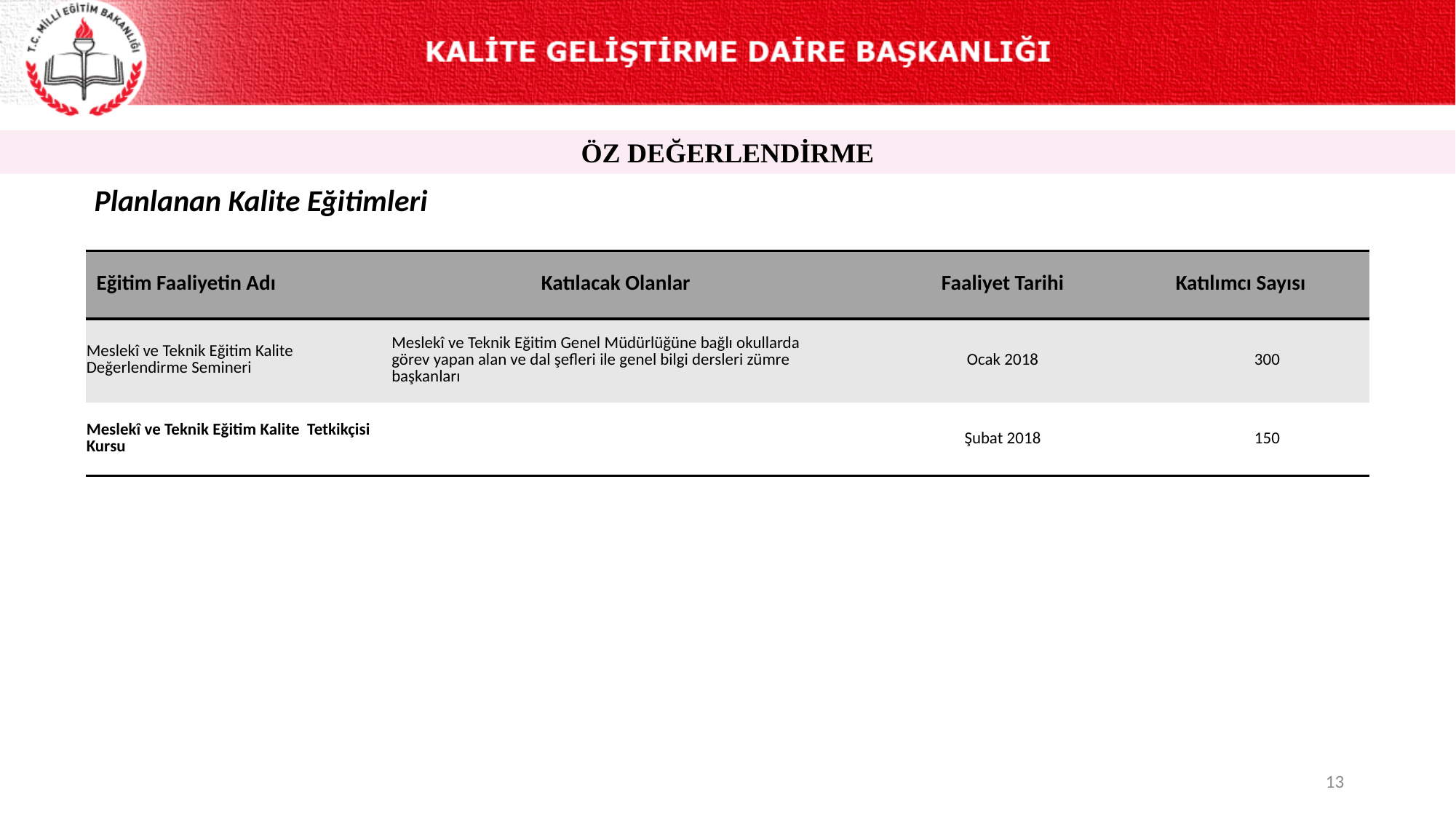

ÖZ DEĞERLENDİRME
Planlanan Kalite Eğitimleri
| Eğitim Faaliyetin Adı | Katılacak Olanlar | Faaliyet Tarihi | Katılımcı Sayısı |
| --- | --- | --- | --- |
| Meslekî ve Teknik Eğitim Kalite Değerlendirme Semineri | Meslekî ve Teknik Eğitim Genel Müdürlüğüne bağlı okullarda görev yapan alan ve dal şefleri ile genel bilgi dersleri zümre başkanları | Ocak 2018 | 300 |
| Meslekî ve Teknik Eğitim Kalite Tetkikçisi Kursu |  | Şubat 2018 | 150 |
13